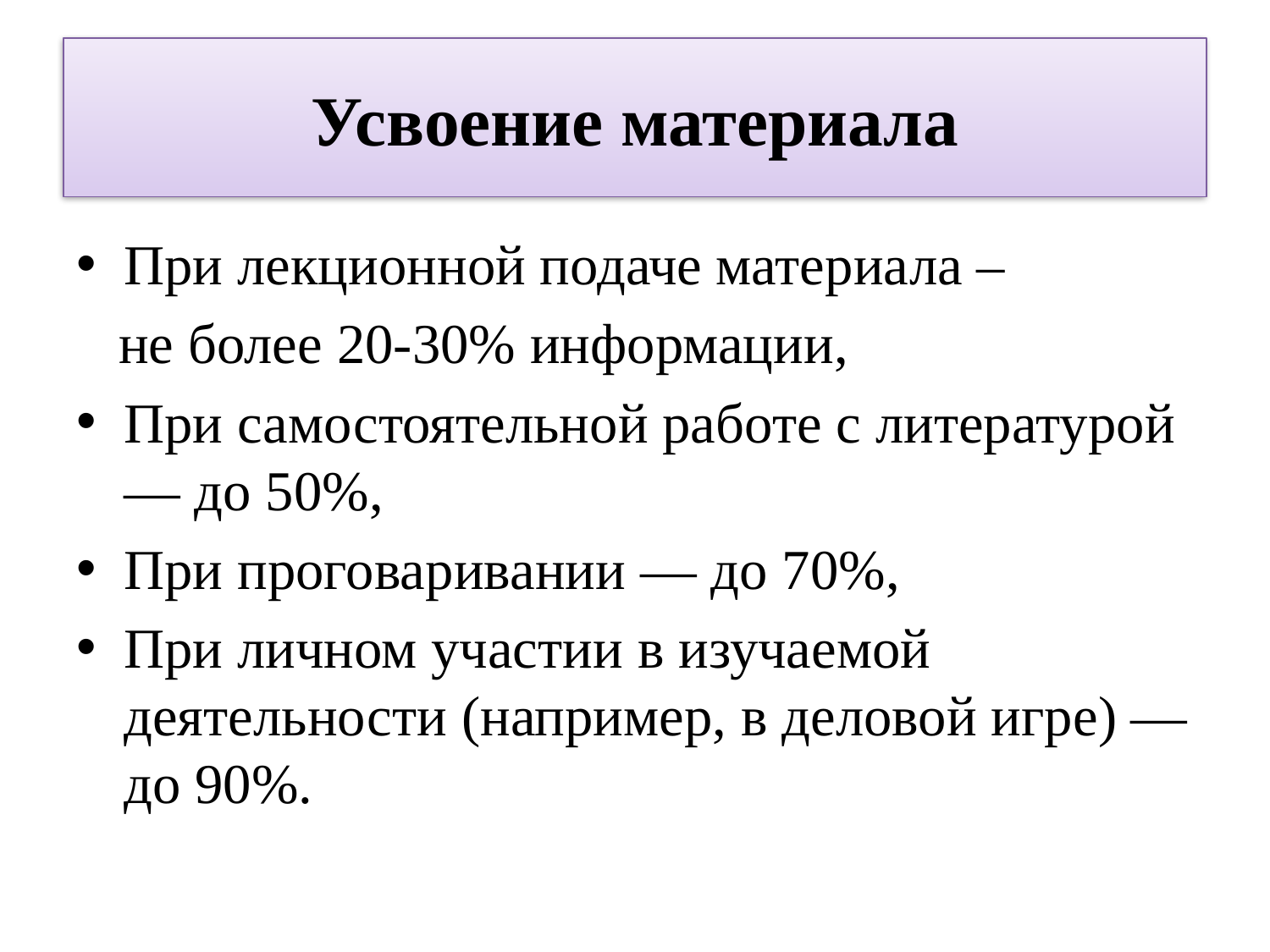

# Усвоение материала
При лекционной подаче материала –
   не более 20-30% информации,
При самостоятельной работе с литературой — до 50%,
При проговаривании — до 70%,
При личном участии в изучаемой деятельности (например, в деловой игре) — до 90%.